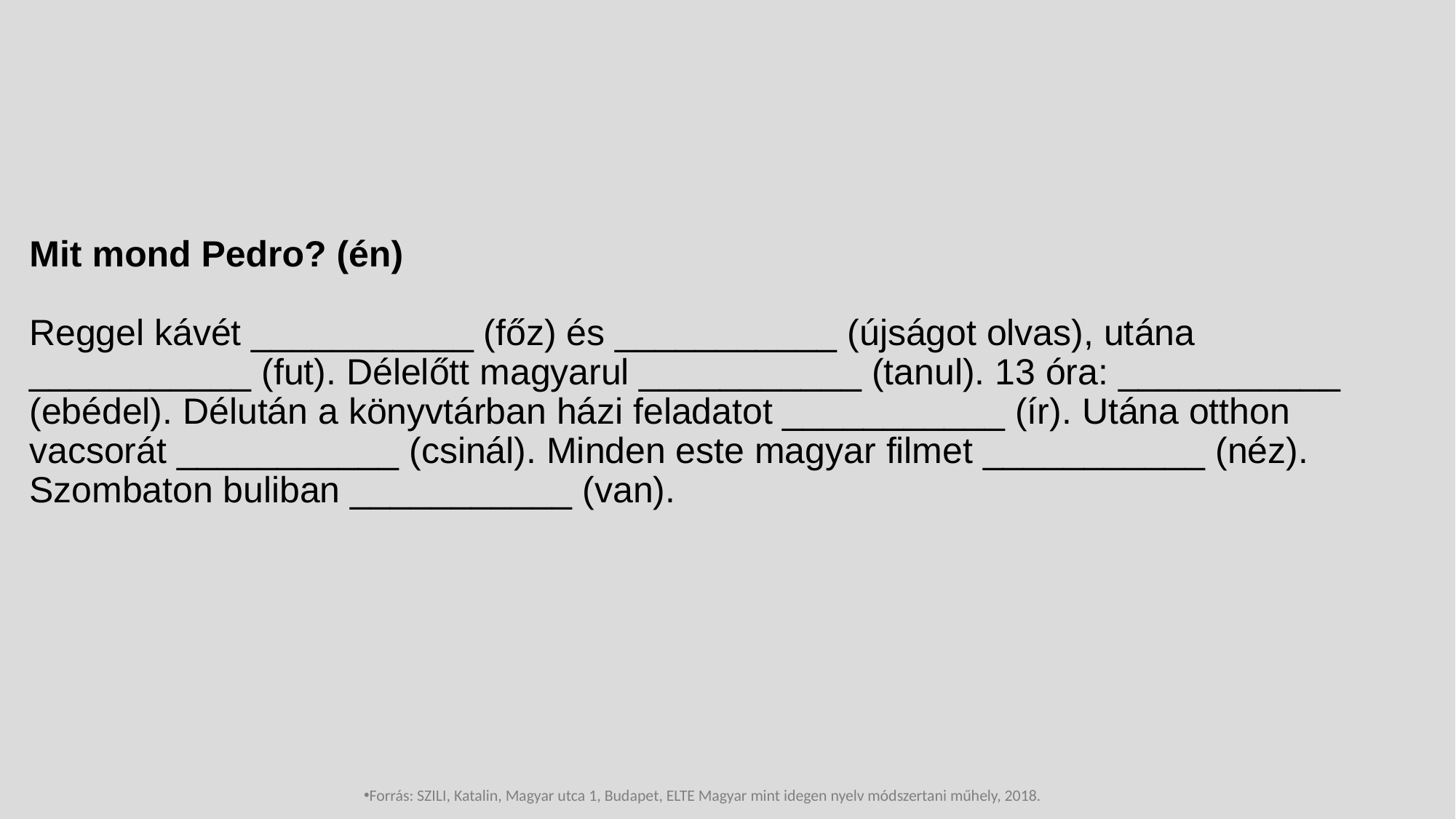

# Mit mond Pedro? (én) Reggel kávét ___________ (főz) és ___________ (újságot olvas), utána ___________ (fut). Délelőtt magyarul ___________ (tanul). 13 óra: ___________ (ebédel). Délután a könyvtárban házi feladatot ___________ (ír). Utána otthon vacsorát ___________ (csinál). Minden este magyar filmet ___________ (néz). Szombaton buliban ___________ (van).
Forrás: SZILI, Katalin, Magyar utca 1, Budapet, ELTE Magyar mint idegen nyelv módszertani műhely, 2018.